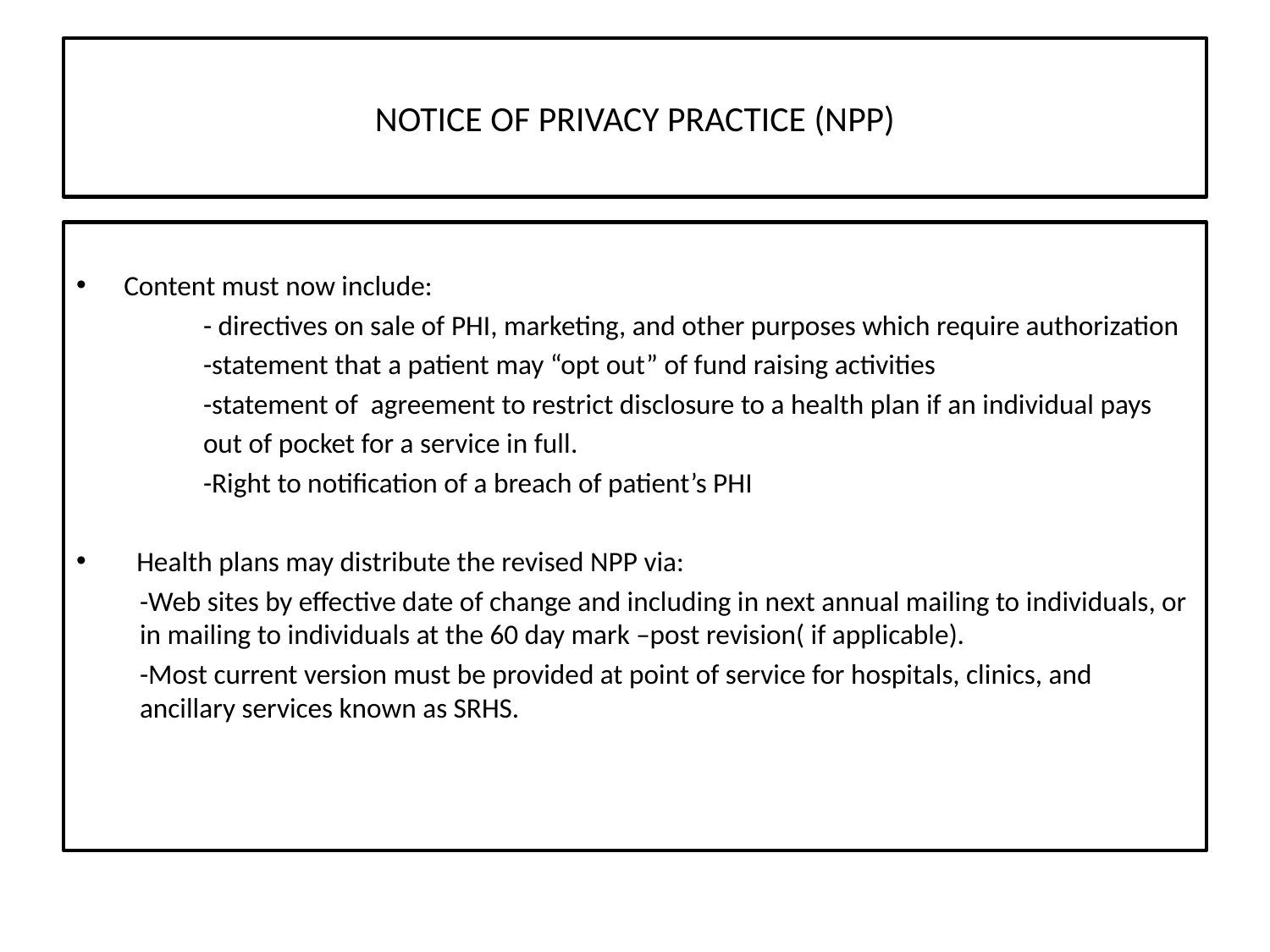

# NOTICE OF PRIVACY PRACTICE (NPP)

Content must now include:
	- directives on sale of PHI, marketing, and other purposes which require authorization
	-statement that a patient may “opt out” of fund raising activities
	-statement of  agreement to restrict disclosure to a health plan if an individual pays
	out of pocket for a service in full.
	-Right to notification of a breach of patient’s PHI

  Health plans may distribute the revised NPP via:
-Web sites by effective date of change and including in next annual mailing to individuals, or in mailing to individuals at the 60 day mark –post revision( if applicable).
-Most current version must be provided at point of service for hospitals, clinics, and ancillary services known as SRHS.